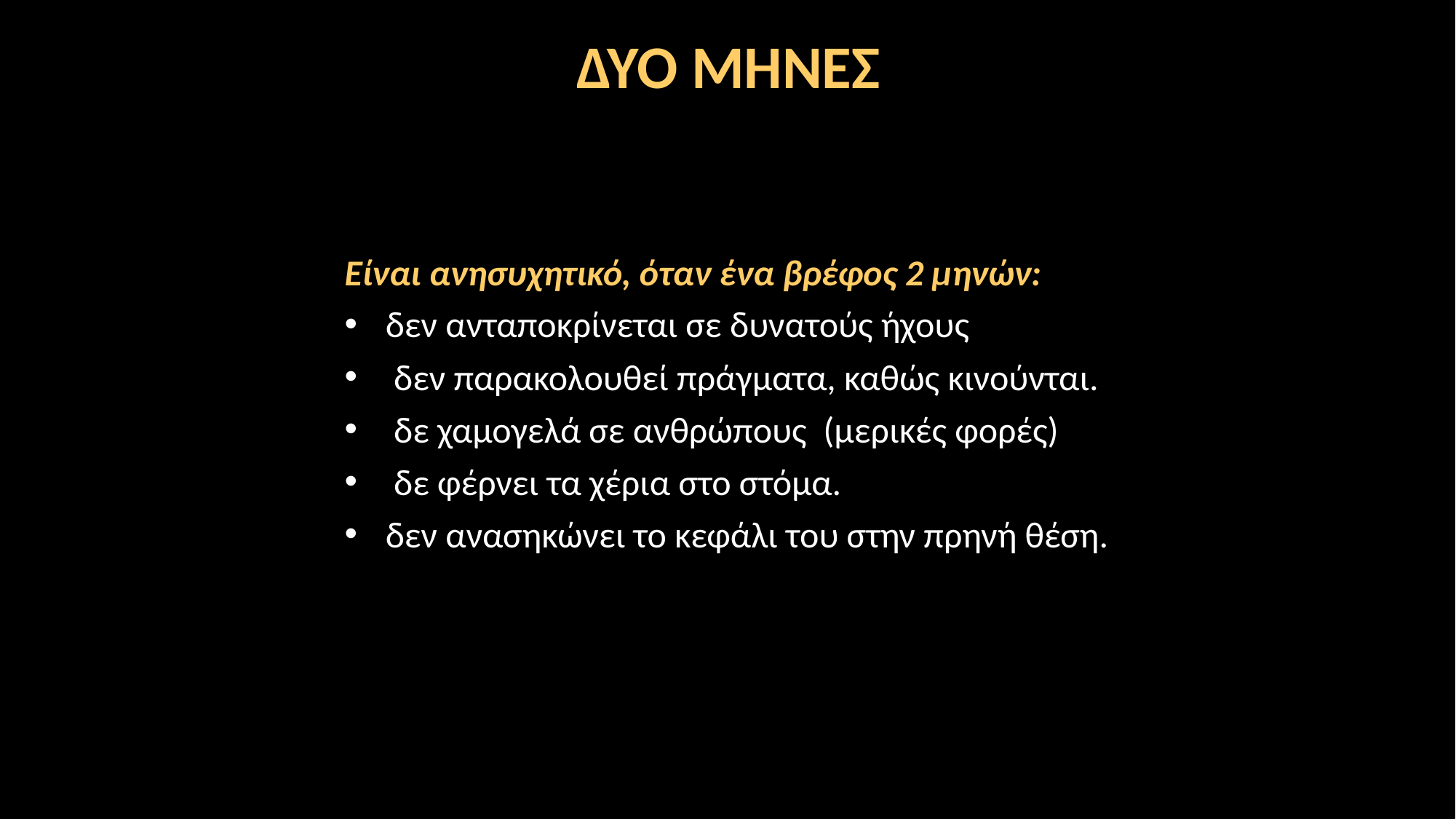

ΔΥΟ ΜΗΝΕΣ
Είναι ανησυχητικό, όταν ένα βρέφος 2 μηνών:
δεν ανταποκρίνεται σε δυνατούς ήχους
 δεν παρακολουθεί πράγματα, καθώς κινούνται.
 δε χαμογελά σε ανθρώπους  (μερικές φορές)
 δε φέρνει τα χέρια στο στόμα.
δεν ανασηκώνει το κεφάλι του στην πρηνή θέση.